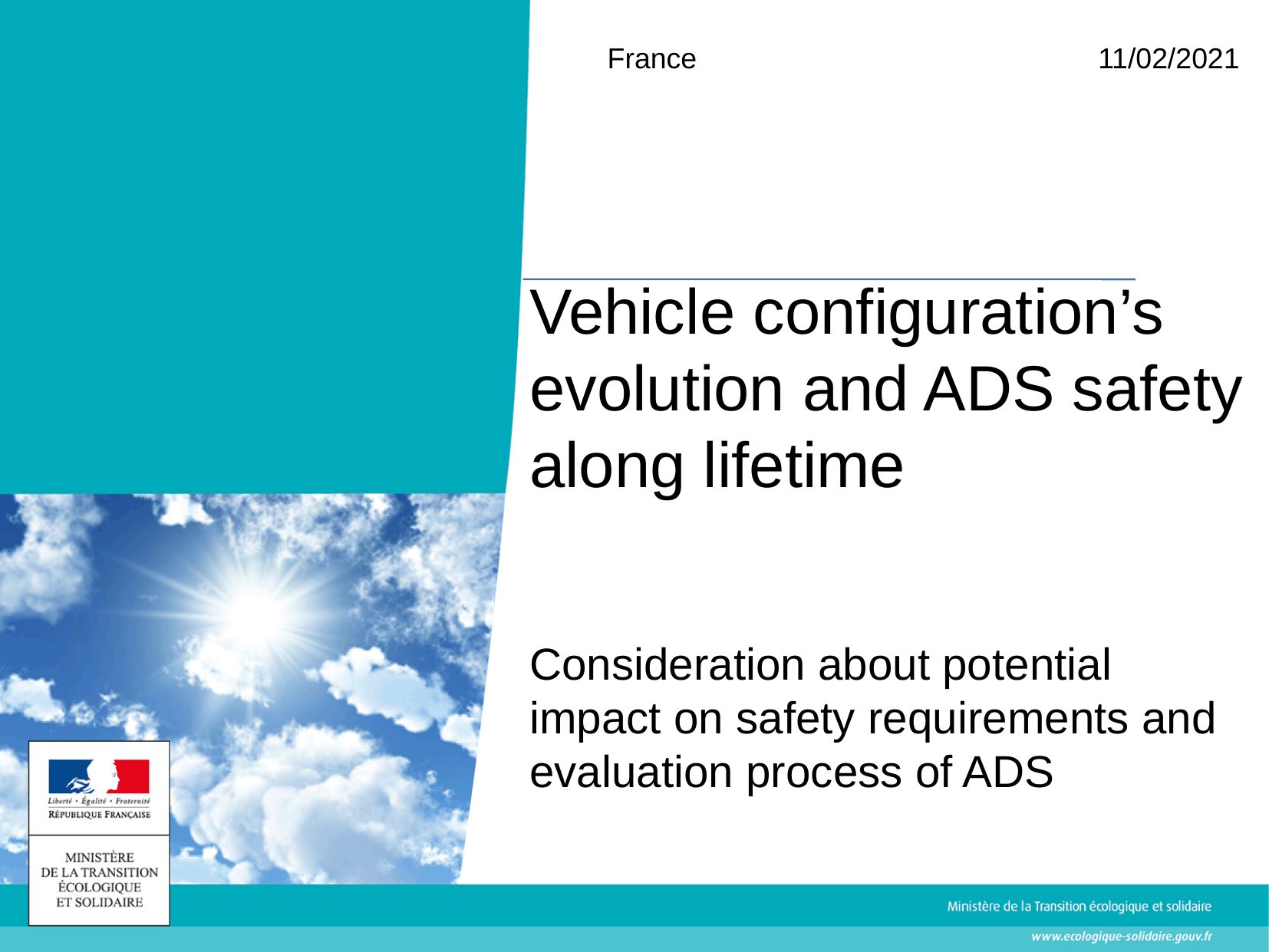

France                                                  11/02/2021
Vehicle configuration’s evolution and ADS safety along lifetime

Consideration about potential impact on safety requirements and evaluation process of ADS